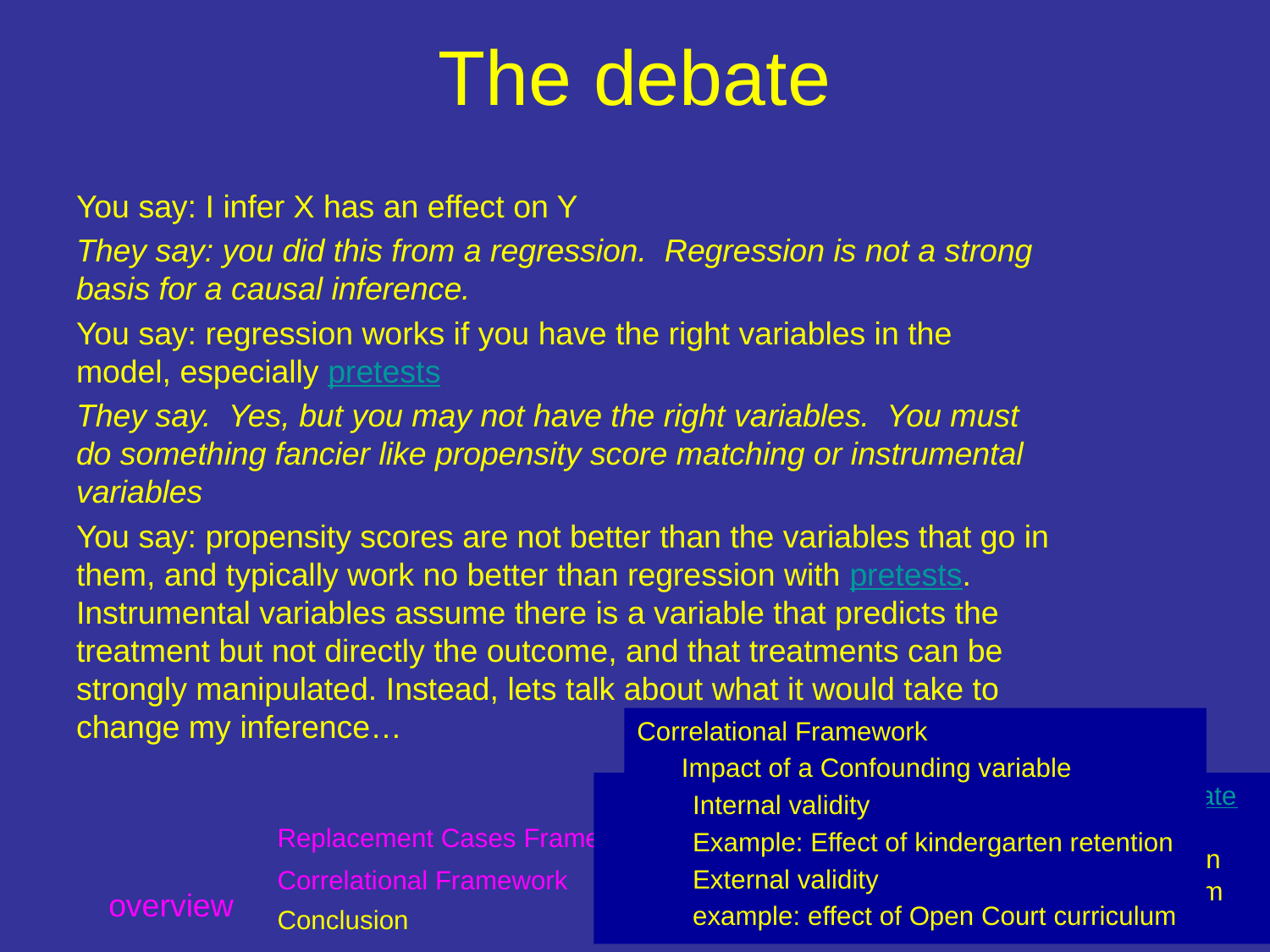

# The debate
You say: I infer X has an effect on Y
They say: you did this from a regression.  Regression is not a strong basis for a causal inference.
You say: regression works if you have the right variables in the model, especially pretests
They say.  Yes, but you may not have the right variables.  You must do something fancier like propensity score matching or instrumental variables
You say: propensity scores are not better than the variables that go in them, and typically work no better than regression with pretests.  Instrumental variables assume there is a variable that predicts the treatment but not directly the outcome, and that treatments can be strongly manipulated. Instead, lets talk about what it would take to change my inference…